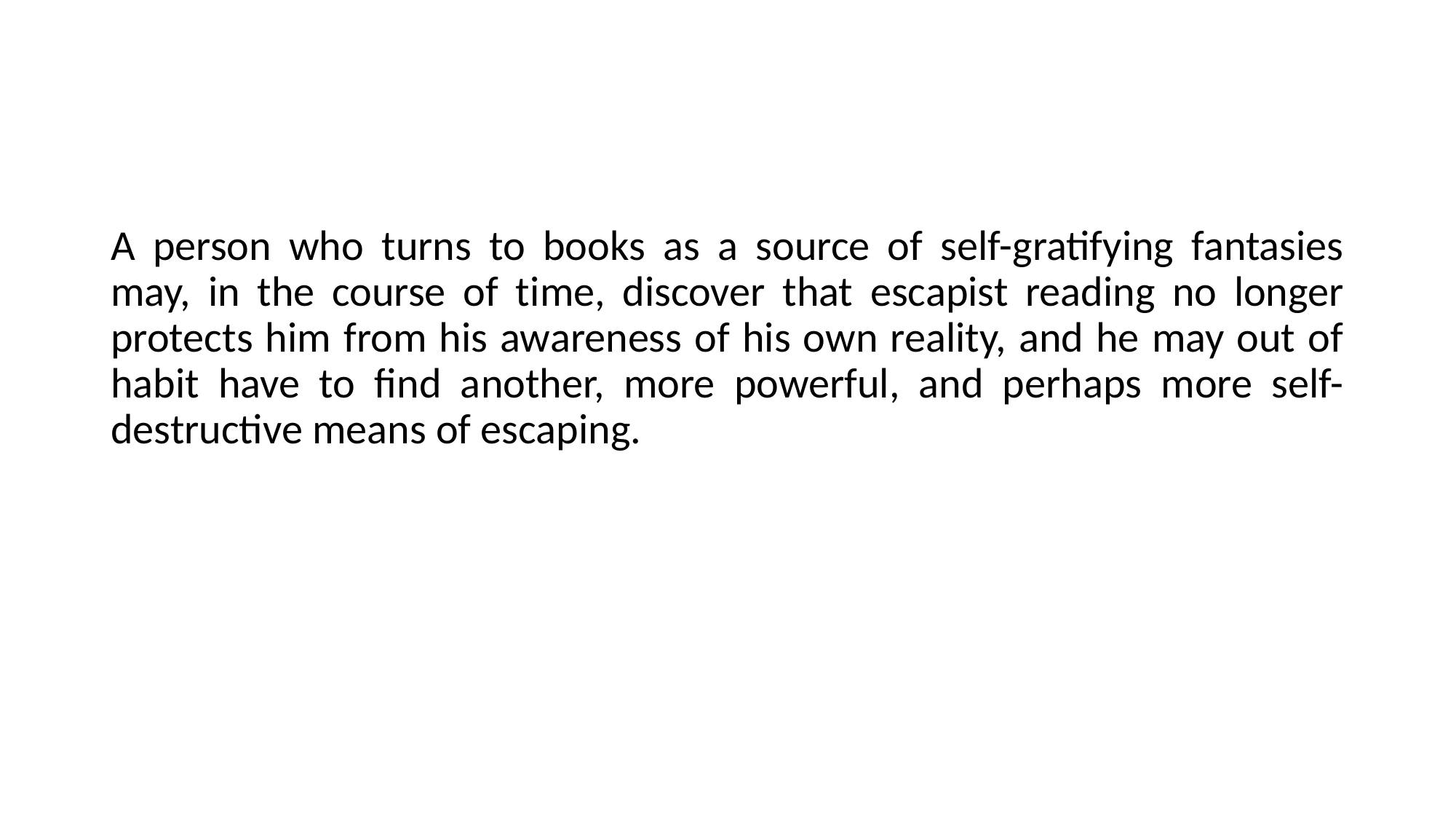

A person who turns to books as a source of self-gratifying fantasies may, in the course of time, discover that escapist reading no longer protects him from his awareness of his own reality, and he may out of habit have to find another, more powerful, and perhaps more self-destructive means of escaping.